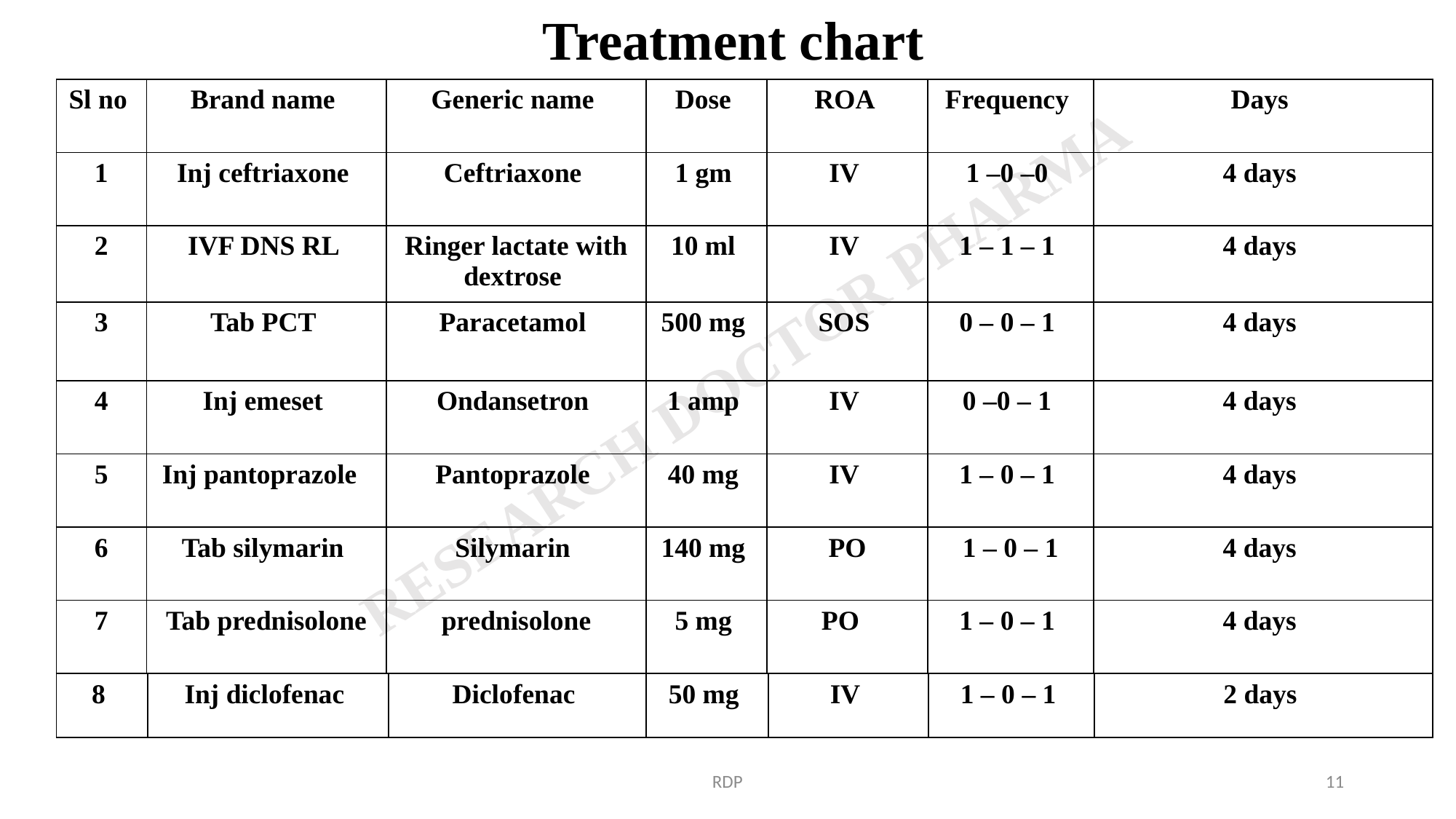

Treatment chart
| Sl no | Brand name | Generic name | Dose | ROA | Frequency | Days |
| --- | --- | --- | --- | --- | --- | --- |
| 1 | Inj ceftriaxone | Ceftriaxone | 1 gm | IV | 1 –0 –0 | 4 days |
| 2 | IVF DNS RL | Ringer lactate with dextrose | 10 ml | IV | 1 – 1 – 1 | 4 days |
| 3 | Tab PCT | Paracetamol | 500 mg | SOS | 0 – 0 – 1 | 4 days |
| 4 | Inj emeset | Ondansetron | 1 amp | IV | 0 –0 – 1 | 4 days |
| 5 | Inj pantoprazole | Pantoprazole | 40 mg | IV | 1 – 0 – 1 | 4 days |
| 6 | Tab silymarin | Silymarin | 140 mg | PO | 1 – 0 – 1 | 4 days |
| 7 | Tab prednisolone | prednisolone | 5 mg | PO | 1 – 0 – 1 | 4 days |
| 8 | Inj diclofenac | Diclofenac | 50 mg | IV | 1 – 0 – 1 | 2 days |
| --- | --- | --- | --- | --- | --- | --- |
RDP
11